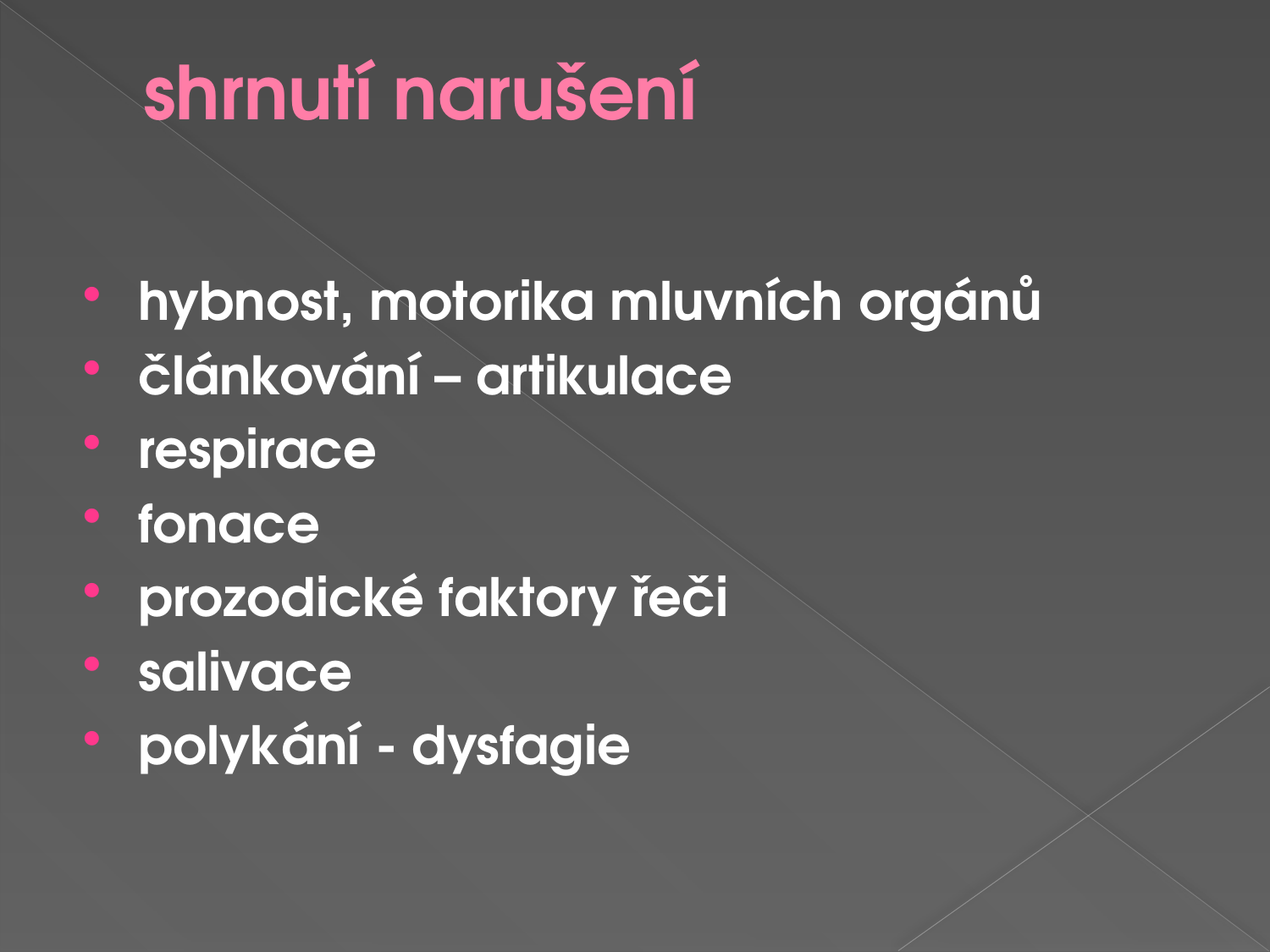

# shrnutí narušení
hybnost, motorika mluvních orgánů
článkování – artikulace
respirace
fonace
prozodické faktory řeči
salivace
polykání - dysfagie